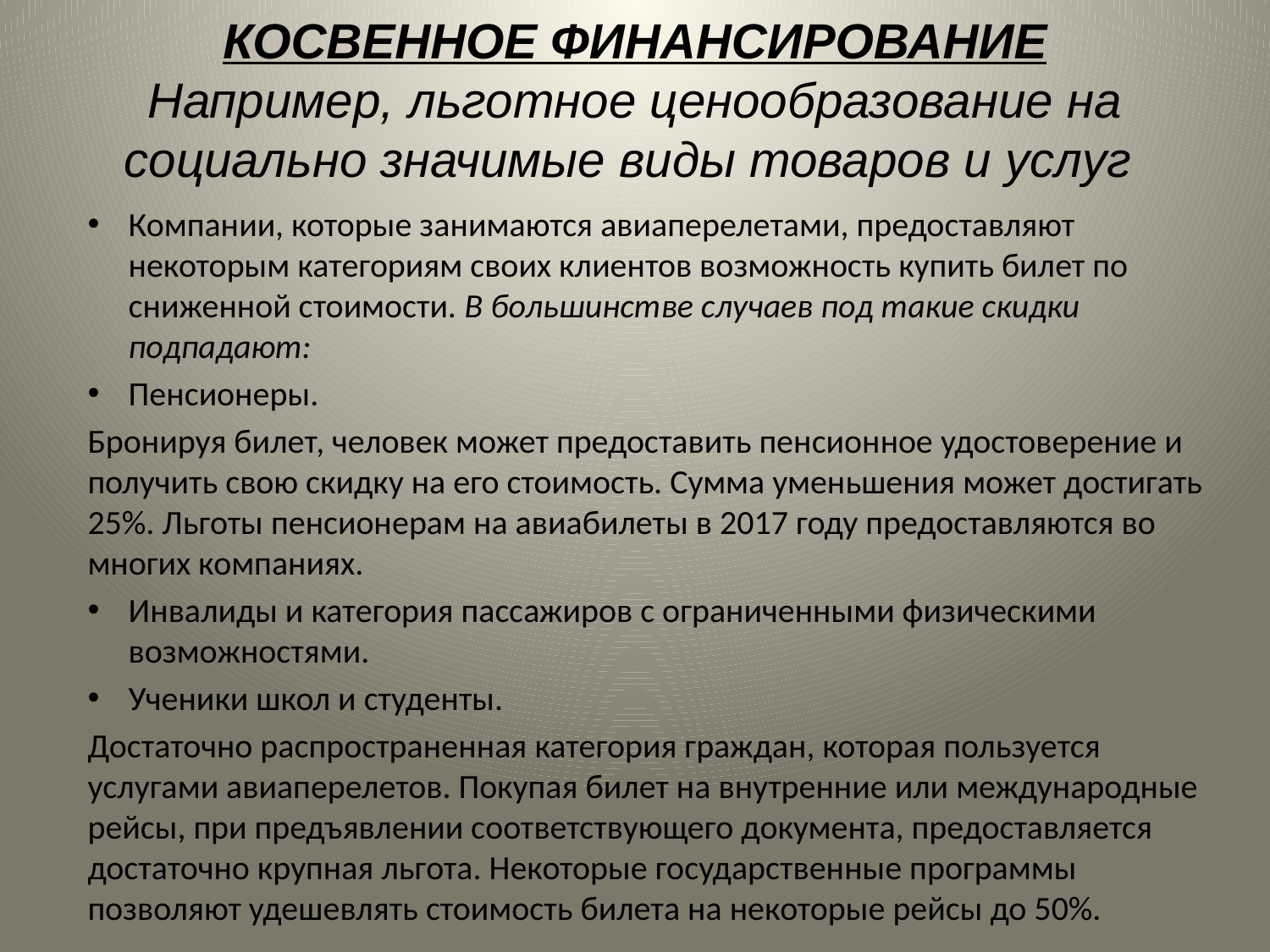

# КОСВЕННОЕ ФИНАНСИРОВАНИЕ Например, льготное ценообразование на социально значимые виды товаров и услуг
Компании, которые занимаются авиаперелетами, предоставляют некоторым категориям своих клиентов возможность купить билет по сниженной стоимости. В большинстве случаев под такие скидки подпадают:
Пенсионеры.
Бронируя билет, человек может предоставить пенсионное удостоверение и получить свою скидку на его стоимость. Сумма уменьшения может достигать 25%. Льготы пенсионерам на авиабилеты в 2017 году предоставляются во многих компаниях.
Инвалиды и категория пассажиров с ограниченными физическими возможностями.
Ученики школ и студенты.
Достаточно распространенная категория граждан, которая пользуется услугами авиаперелетов. Покупая билет на внутренние или международные рейсы, при предъявлении соответствующего документа, предоставляется достаточно крупная льгота. Некоторые государственные программы позволяют удешевлять стоимость билета на некоторые рейсы до 50%.